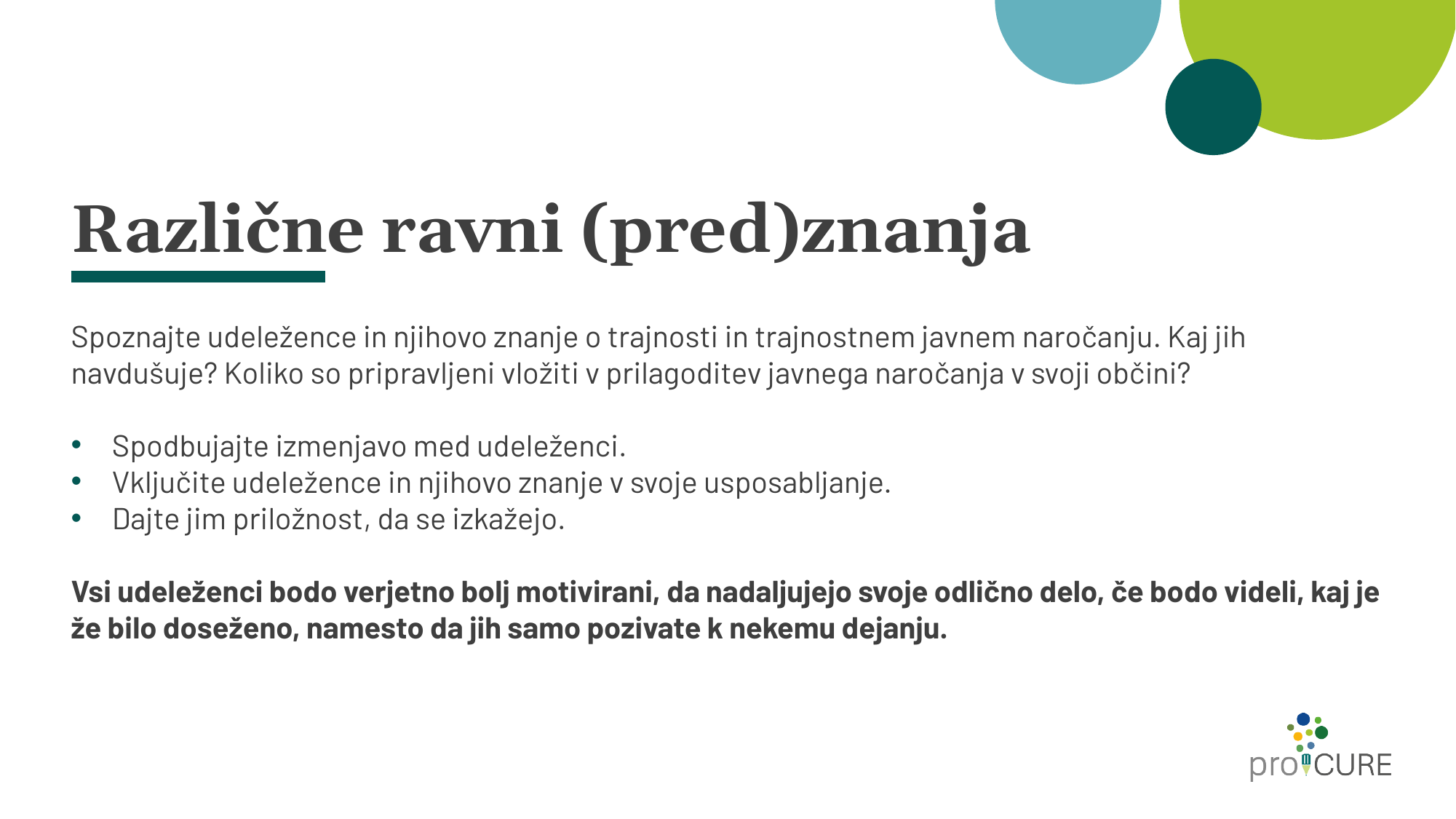

# Različne ravni (pred)znanja
Spoznajte udeležence in njihovo znanje o trajnosti in trajnostnem javnem naročanju. Kaj jih navdušuje? Koliko so pripravljeni vložiti v prilagoditev javnega naročanja v svoji občini?

Spodbujajte izmenjavo med udeleženci.
Vključite udeležence in njihovo znanje v svoje usposabljanje.
Dajte jim priložnost, da se izkažejo.

Vsi udeleženci bodo verjetno bolj motivirani, da nadaljujejo svoje odlično delo, če bodo videli, kaj je že bilo doseženo, namesto da jih samo pozivate k nekemu dejanju.